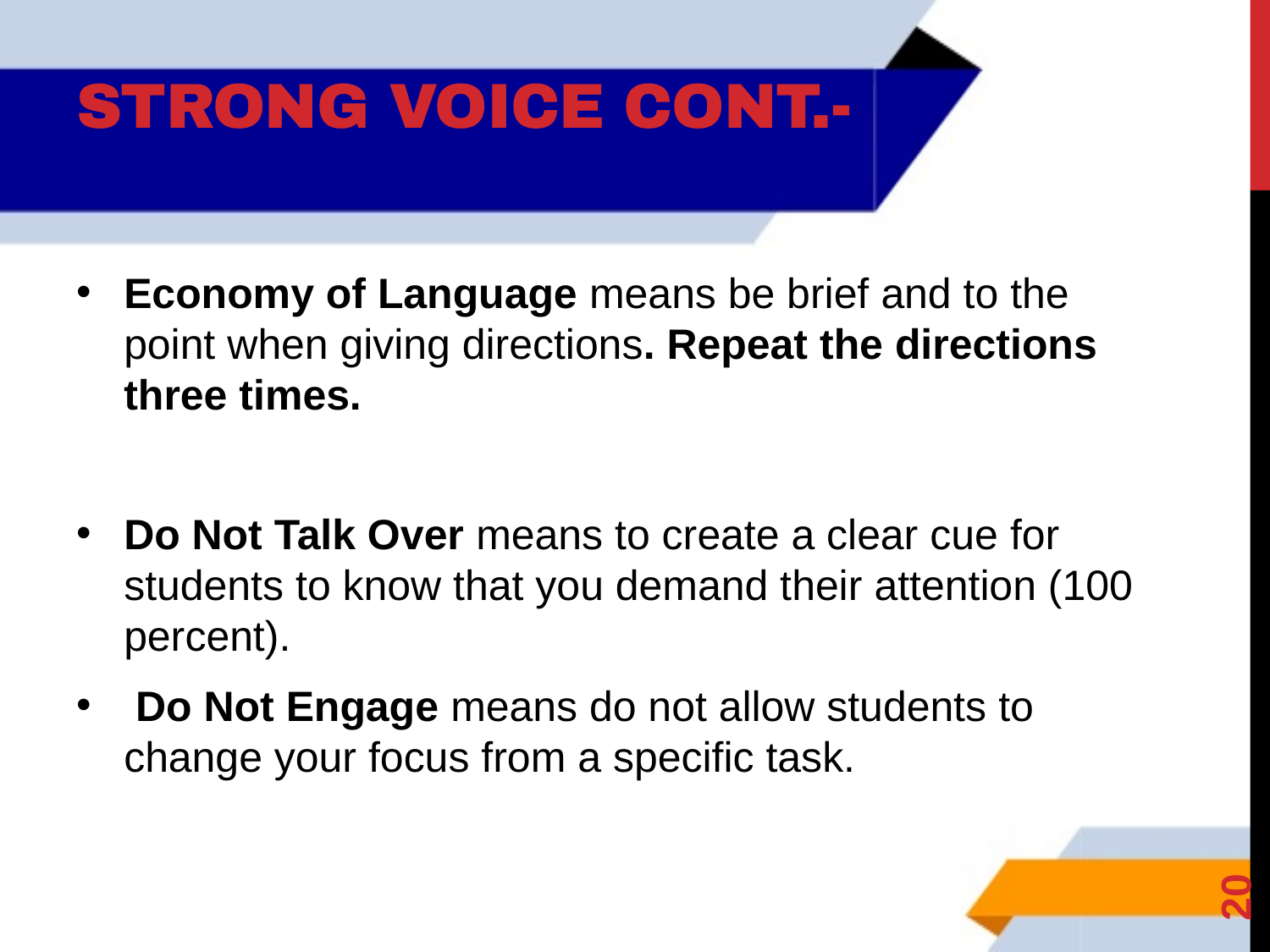

# Strong voice cont.-
Economy of Language means be brief and to the point when giving directions. Repeat the directions three times.

Do Not Talk Over means to create a clear cue for students to know that you demand their attention (100 percent).
 Do Not Engage means do not allow students to change your focus from a specific task.

20